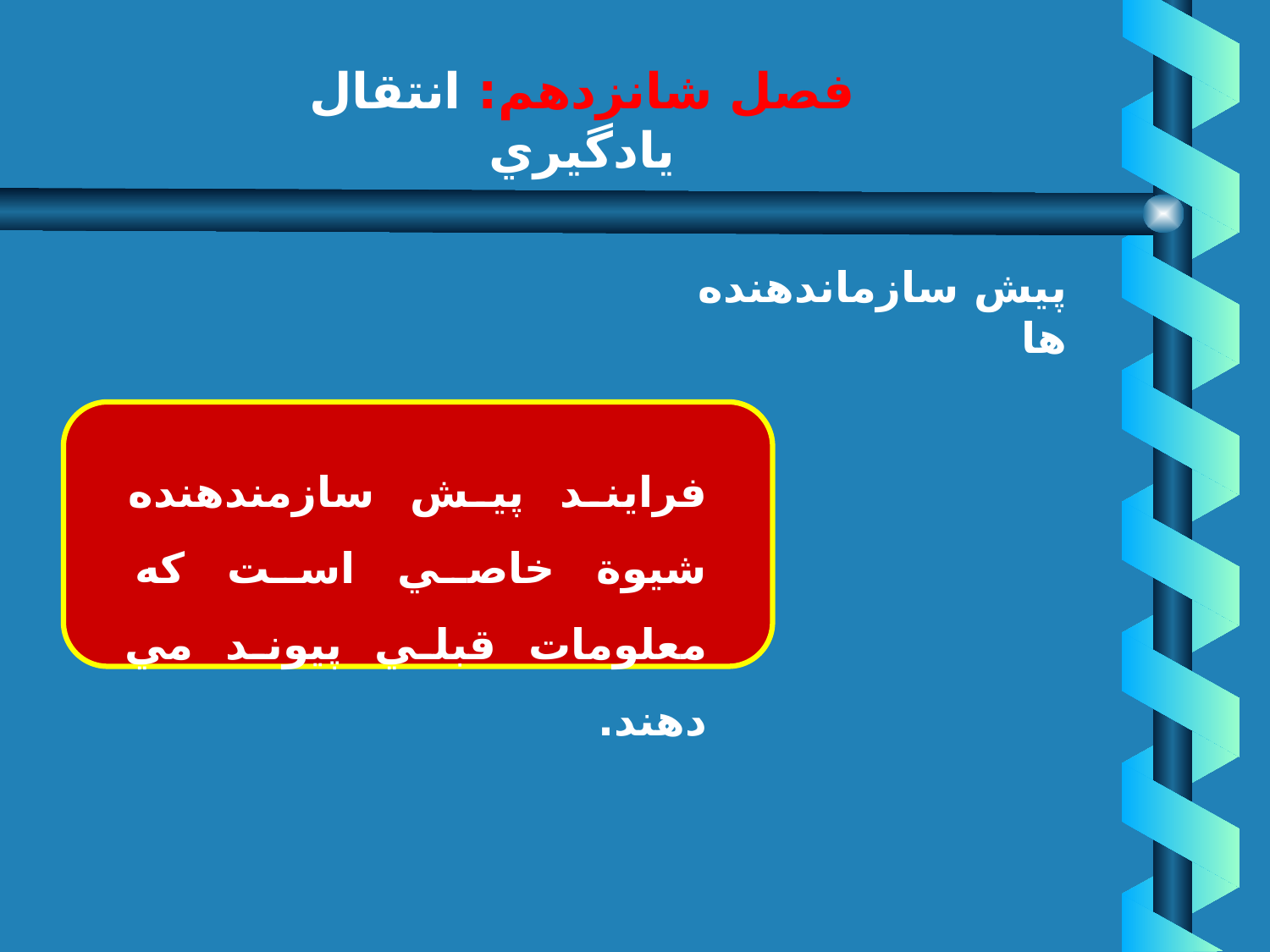

# فصل شانزدهم: انتقال يادگيري
پيش سازماندهنده ها

فرايند پيش سازمندهنده شيوة خاصي است كه معلومات قبلي پيوند مي دهند.